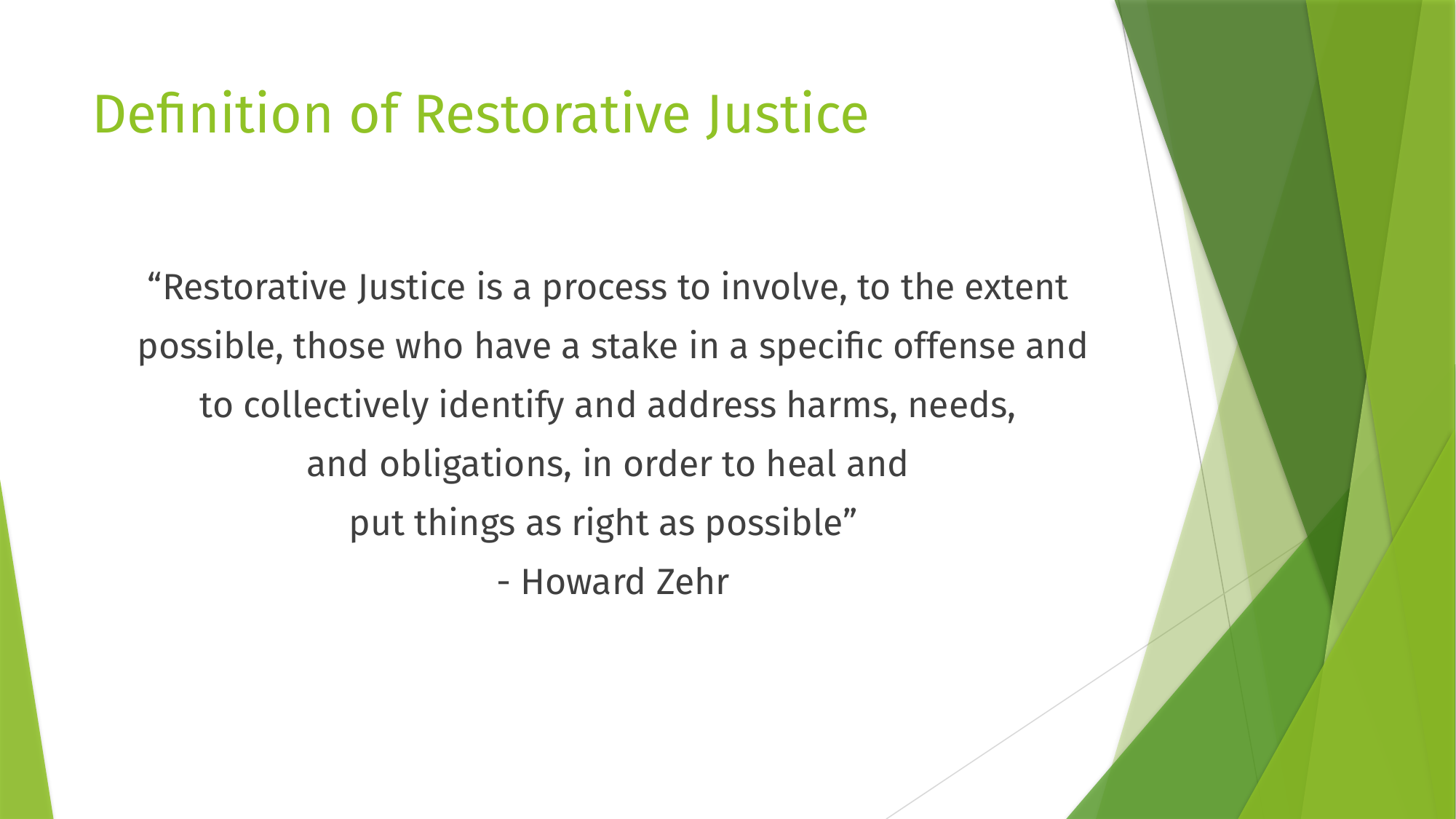

# Definition of Restorative Justice
“Restorative Justice is a process to involve, to the extent
possible, those who have a stake in a specific offense and
to collectively identify and address harms, needs,
and obligations, in order to heal and
put things as right as possible”
 - Howard Zehr